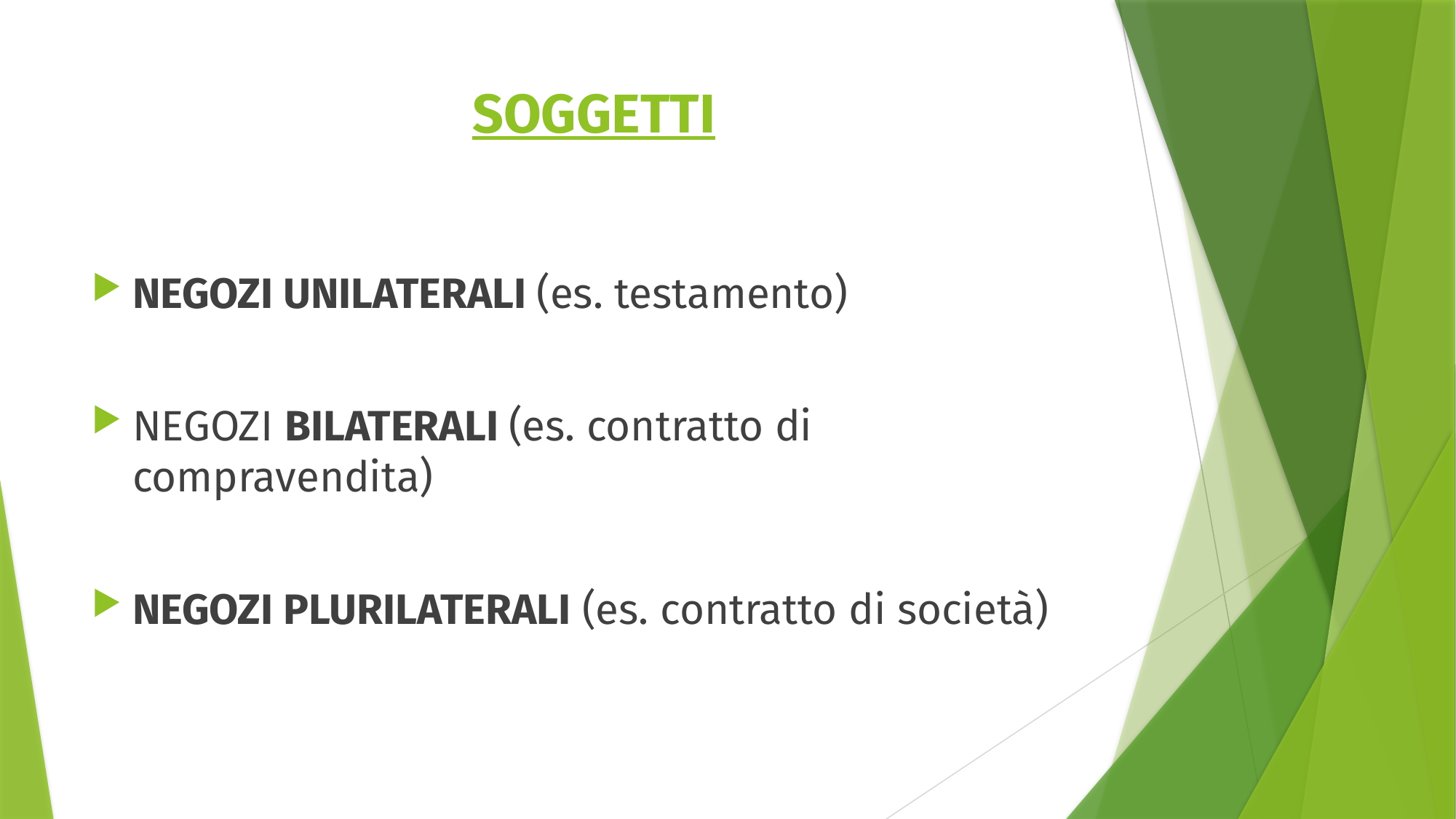

# SOGGETTI

NEGOZI UNILATERALI (es. testamento)

NEGOZI BILATERALI (es. contratto di compravendita)

NEGOZI PLURILATERALI (es. contratto di società)